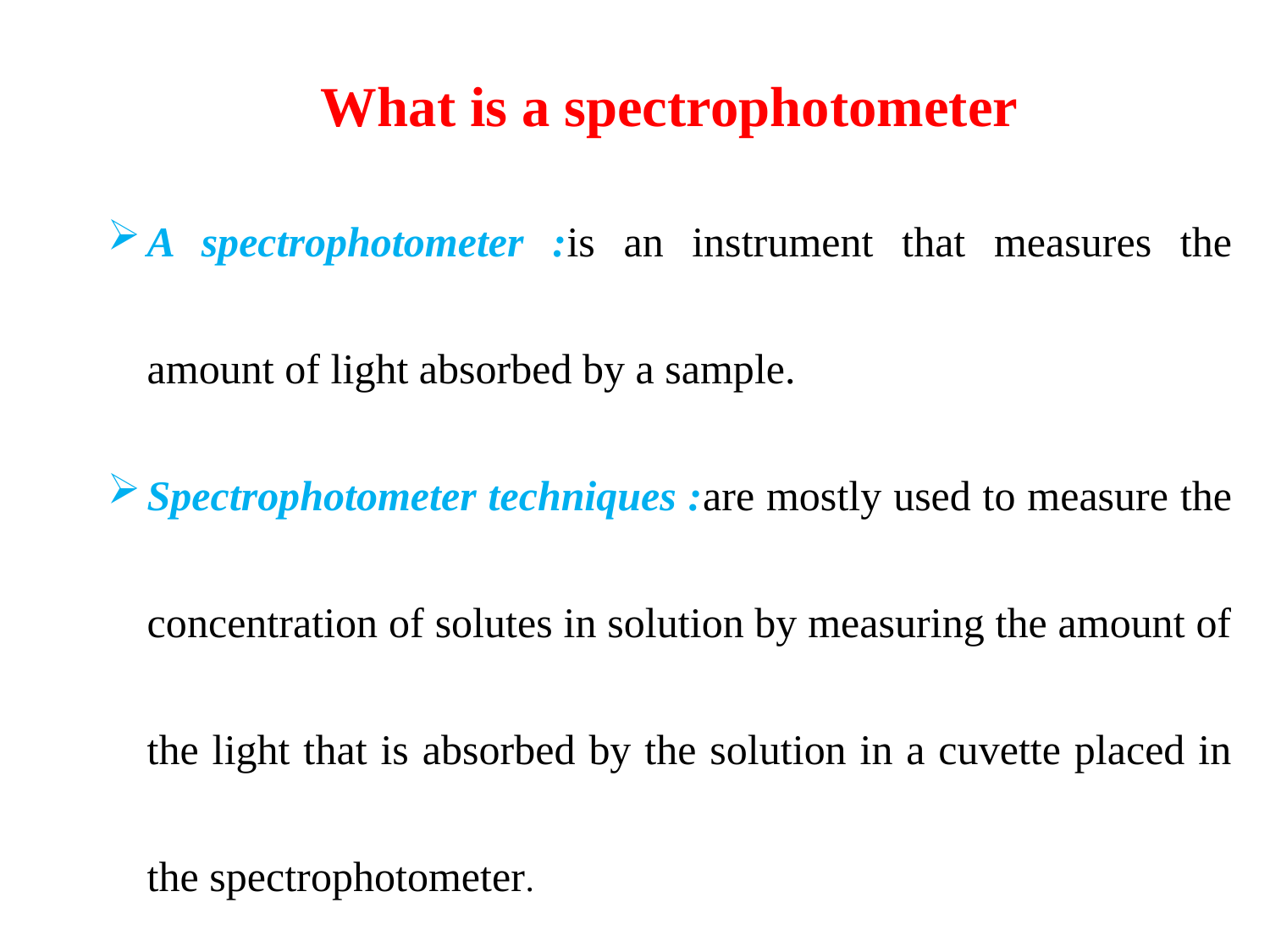

What is a spectrophotometer
A spectrophotometer :is an instrument that measures the amount of light absorbed by a sample.
Spectrophotometer techniques :are mostly used to measure the concentration of solutes in solution by measuring the amount of the light that is absorbed by the solution in a cuvette placed in the spectrophotometer.